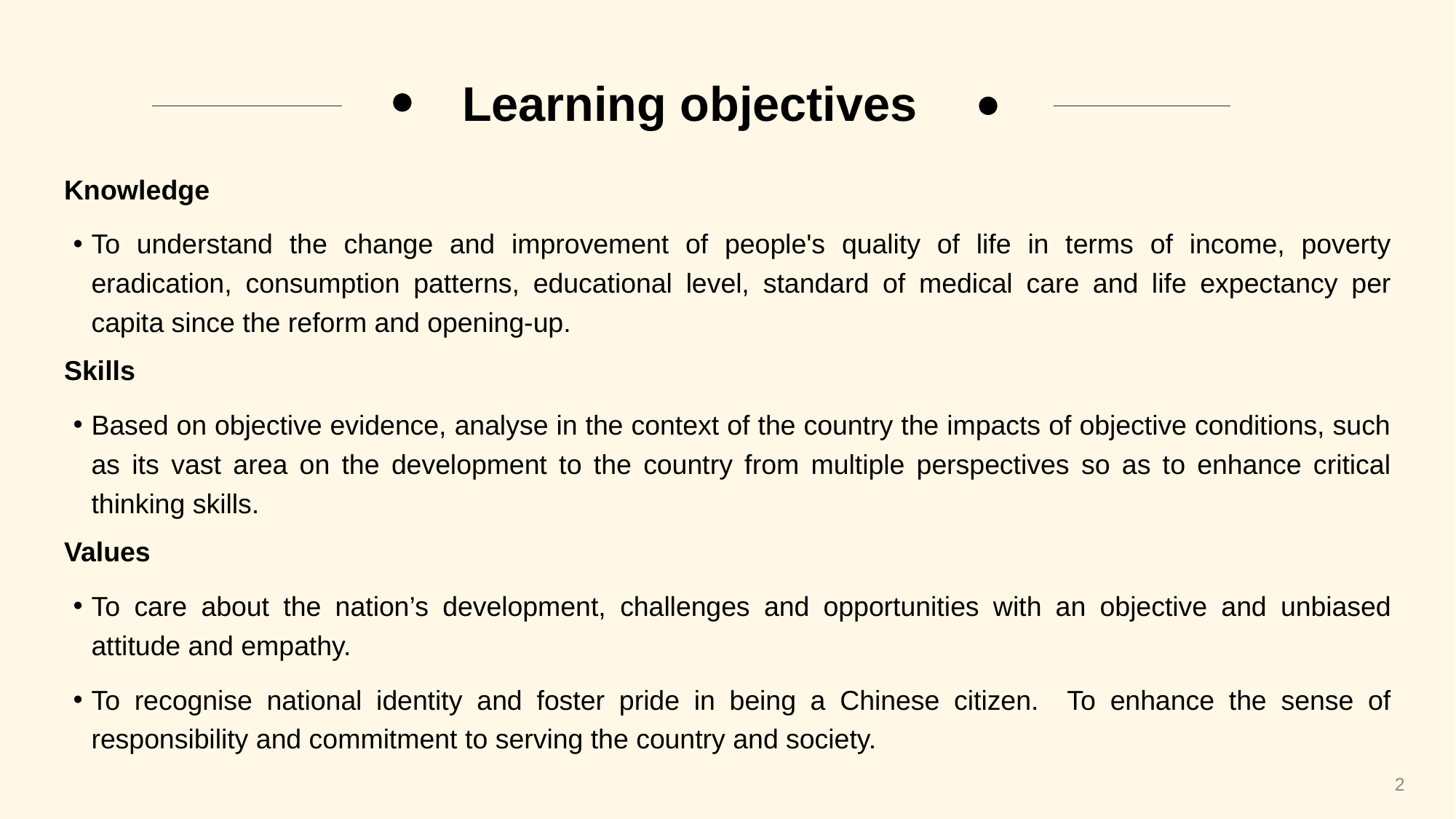

Learning objectives

Knowledge
To understand the change and improvement of people's quality of life in terms of income, poverty eradication, consumption patterns, educational level, standard of medical care and life expectancy per capita since the reform and opening-up.
Skills
Based on objective evidence, analyse in the context of the country the impacts of objective conditions, such as its vast area on the development to the country from multiple perspectives so as to enhance critical thinking skills.
Values
To care about the nation’s development, challenges and opportunities with an objective and unbiased attitude and empathy.
To recognise national identity and foster pride in being a Chinese citizen.  To enhance the sense of responsibility and commitment to serving the country and society.